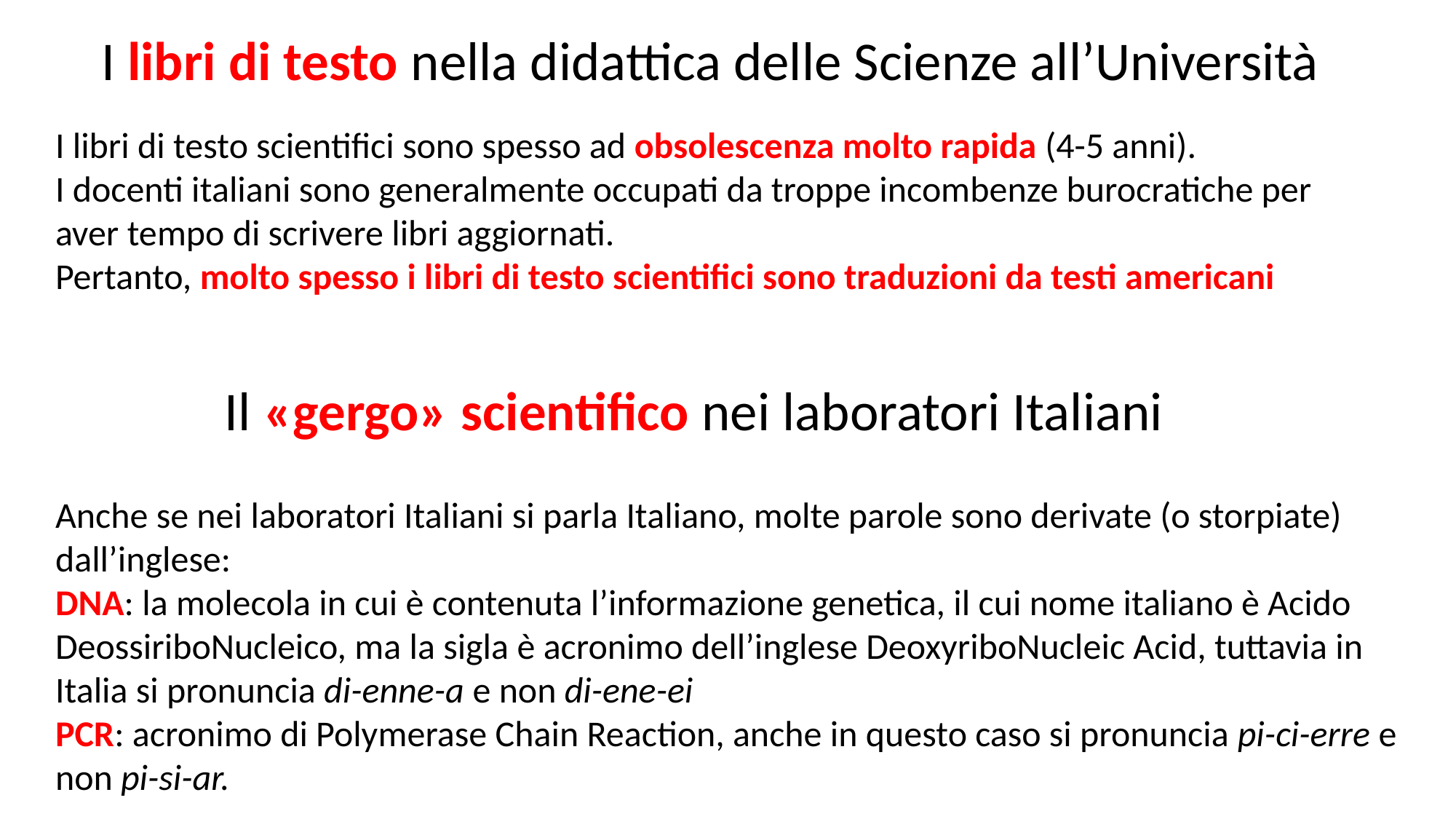

I libri di testo nella didattica delle Scienze all’Università
I libri di testo scientifici sono spesso ad obsolescenza molto rapida (4-5 anni).
I docenti italiani sono generalmente occupati da troppe incombenze burocratiche per aver tempo di scrivere libri aggiornati.
Pertanto, molto spesso i libri di testo scientifici sono traduzioni da testi americani
Il «gergo» scientifico nei laboratori Italiani
Anche se nei laboratori Italiani si parla Italiano, molte parole sono derivate (o storpiate) dall’inglese:
DNA: la molecola in cui è contenuta l’informazione genetica, il cui nome italiano è Acido DeossiriboNucleico, ma la sigla è acronimo dell’inglese DeoxyriboNucleic Acid, tuttavia in Italia si pronuncia di-enne-a e non di-ene-ei
PCR: acronimo di Polymerase Chain Reaction, anche in questo caso si pronuncia pi-ci-erre e non pi-si-ar.